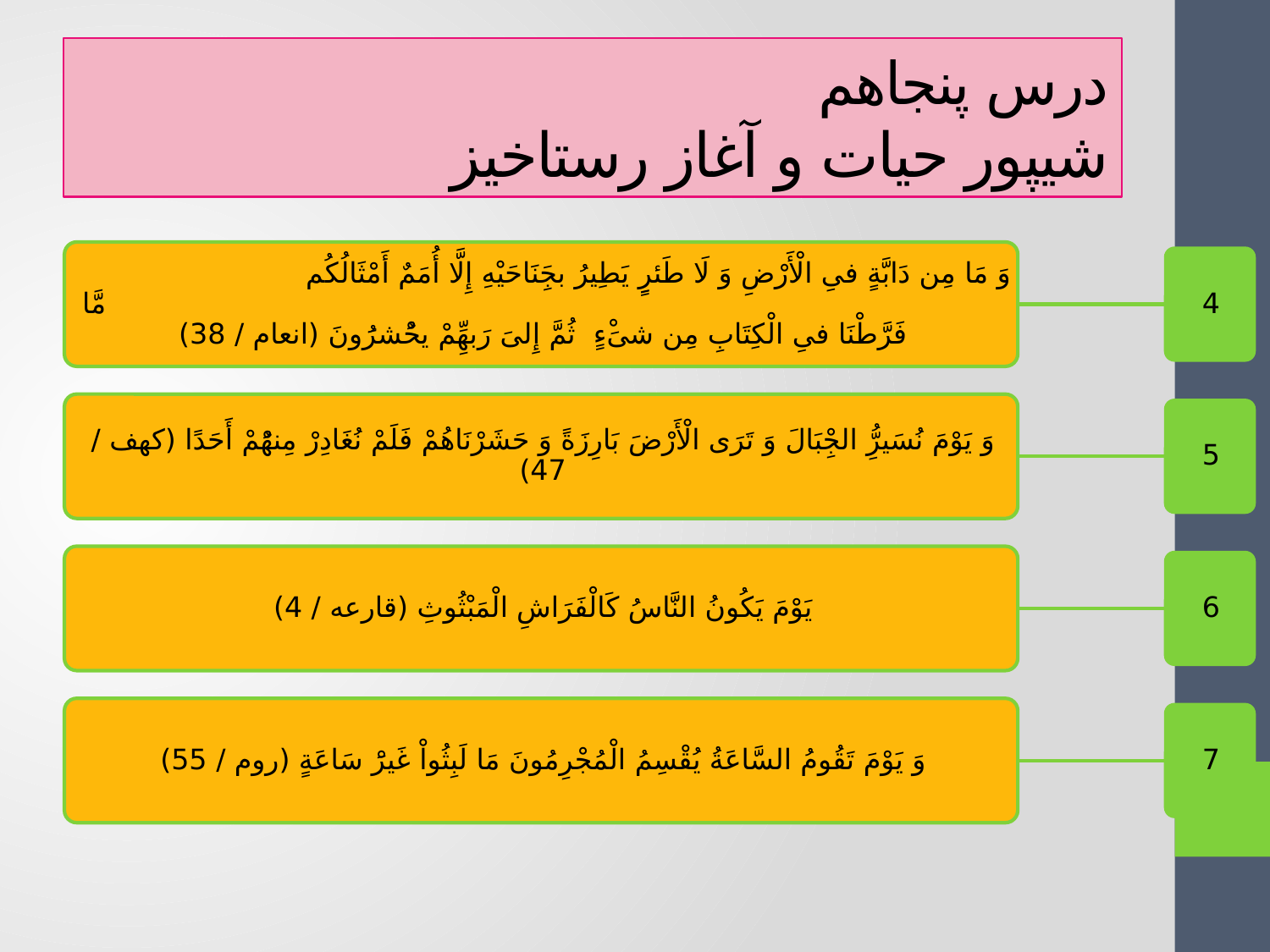

# درس پنجاهم شیپور حیات و آغاز رستاخیز
4

وَ مَا مِن دَابَّةٍ فىِ الْأَرْضِ وَ لَا طَئرٍِ يَطِيرُ بجَِنَاحَيْهِ إِلَّا أُمَمٌ أَمْثَالُكُم                                                                                                                                مَّا فَرَّطْنَا فىِ الْكِتَابِ مِن شىَ‏ْءٍ  ثُمَّ إِلىَ‏ رَبهِِّمْ يحُْشرَُونَ (انعام / 38)
5

وَ يَوْمَ نُسَيرُِّ الجِْبَالَ وَ تَرَى الْأَرْضَ بَارِزَةً وَ حَشَرْنَاهُمْ فَلَمْ نُغَادِرْ مِنهُْمْ أَحَدًا (کهف / 47)
6

يَوْمَ يَكُونُ النَّاسُ كَالْفَرَاشِ الْمَبْثُوثِ (قارعه / 4)
7

وَ يَوْمَ تَقُومُ السَّاعَةُ يُقْسِمُ الْمُجْرِمُونَ مَا لَبِثُواْ غَيرَْ سَاعَةٍ (روم / 55)